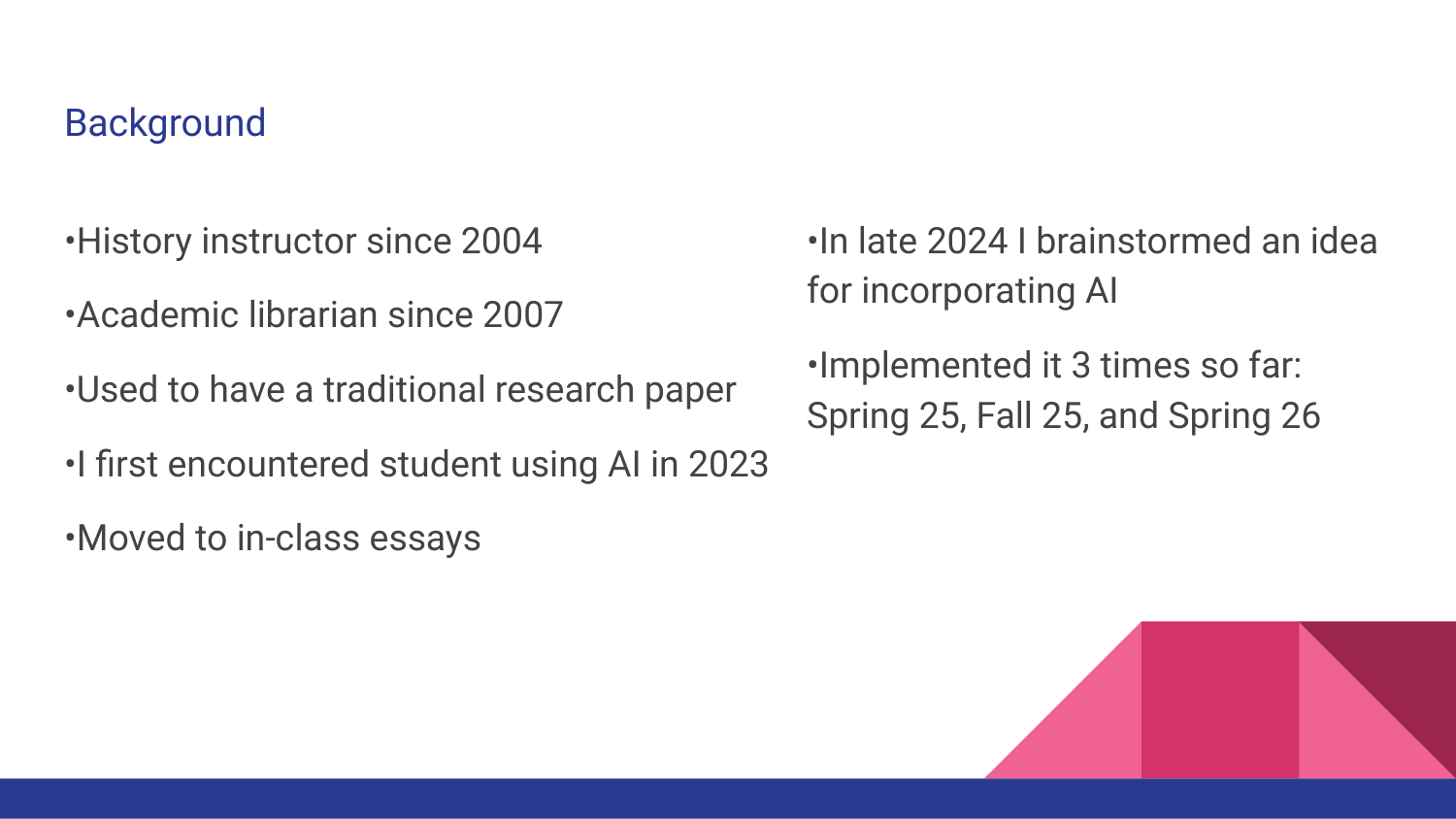

# Background
•History instructor since 2004
•Academic librarian since 2007
•Used to have a traditional research paper
•I first encountered student using AI in 2023
•Moved to in-class essays

•In late 2024 I brainstormed an idea for incorporating AI
•Implemented it 3 times so far: Spring 25, Fall 25, and Spring 26